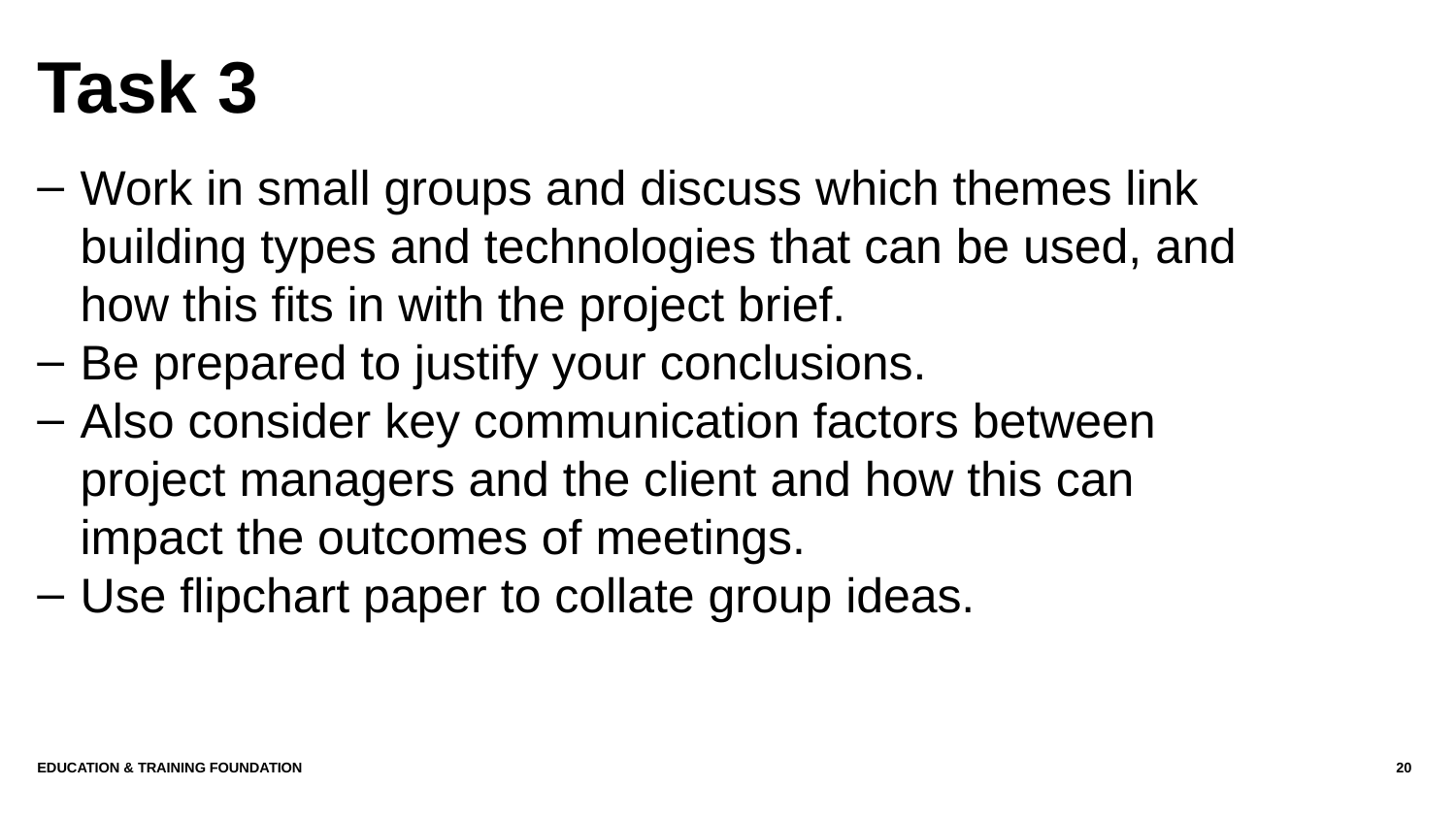

# Task 3
Work in small groups and discuss which themes link building types and technologies that can be used, and how this fits in with the project brief.
Be prepared to justify your conclusions.
Also consider key communication factors between project managers and the client and how this can impact the outcomes of meetings.
Use flipchart paper to collate group ideas.

Education & Training Foundation
20